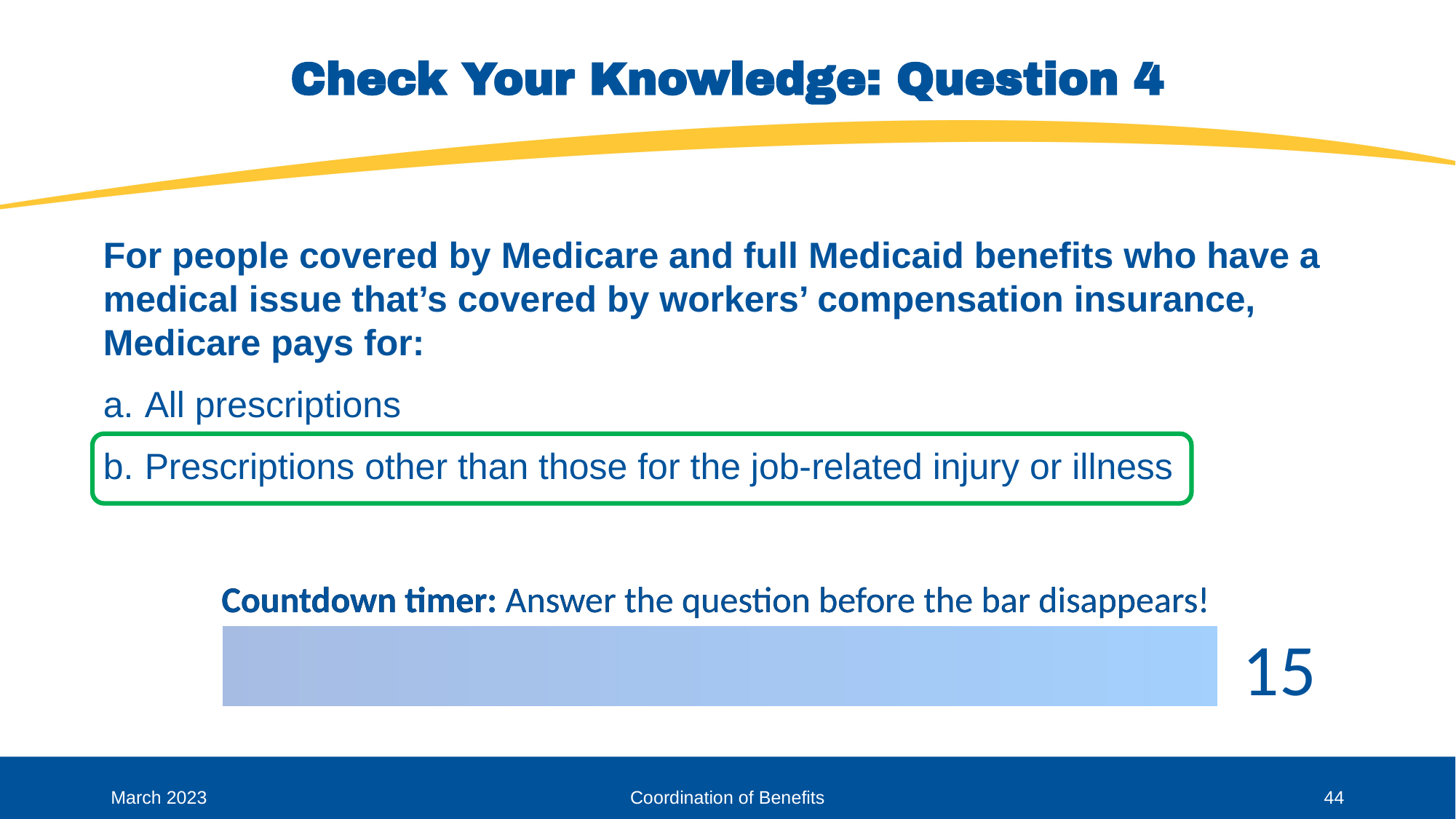

# Check Your Knowledge: Question 4
For people covered by Medicare and full Medicaid benefits who have a medical issue that’s covered by workers’ compensation insurance, Medicare pays for:
All prescriptions
Prescriptions other than those for the job-related injury or illness

44
March 2023
Coordination of Benefits